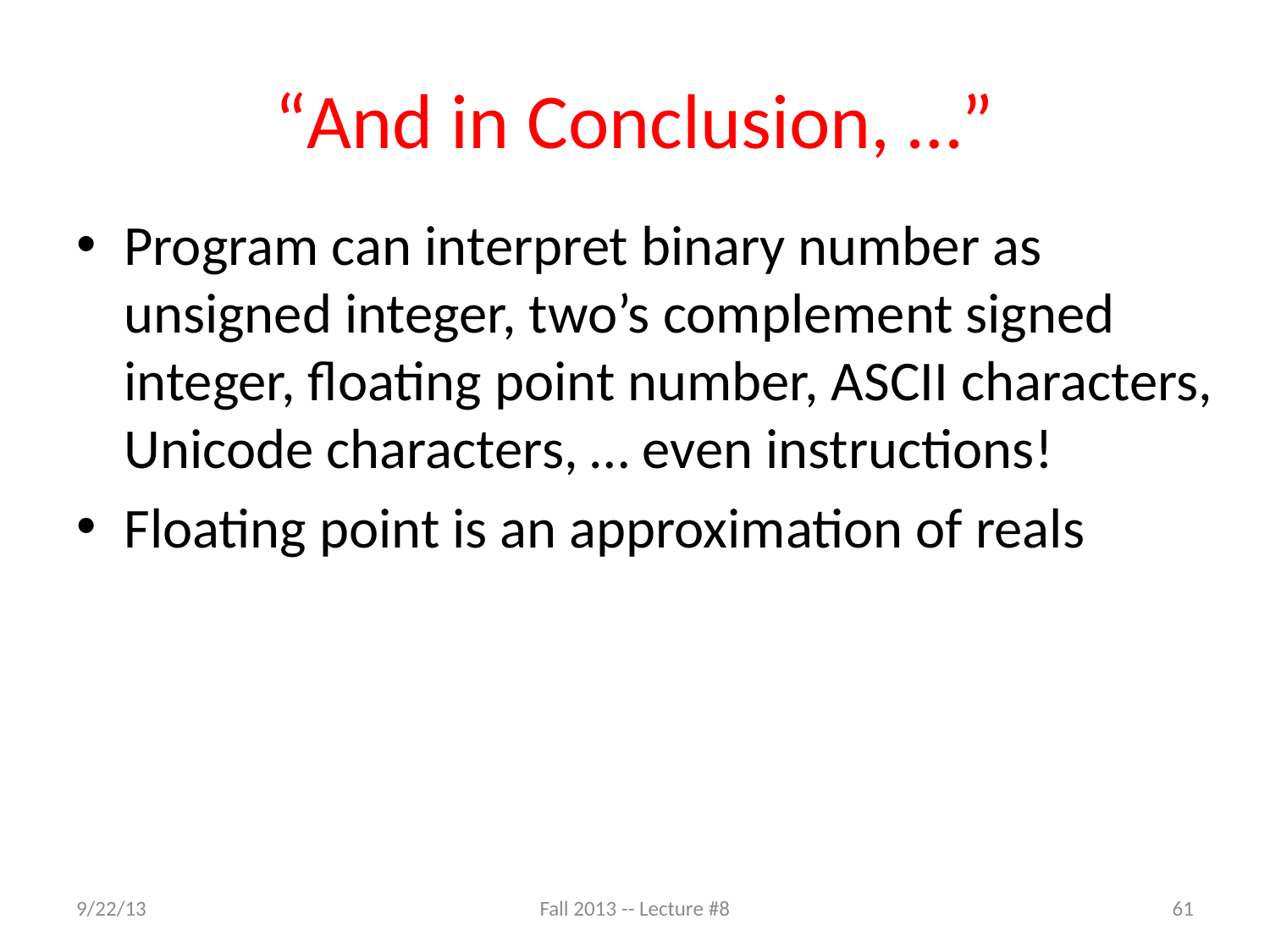

# “And in Conclusion, …”
Program can interpret binary number as unsigned integer, two’s complement signed integer, floating point number, ASCII characters, Unicode characters, … even instructions!
Floating point is an approximation of reals
9/22/13
Fall 2013 -- Lecture #8
61